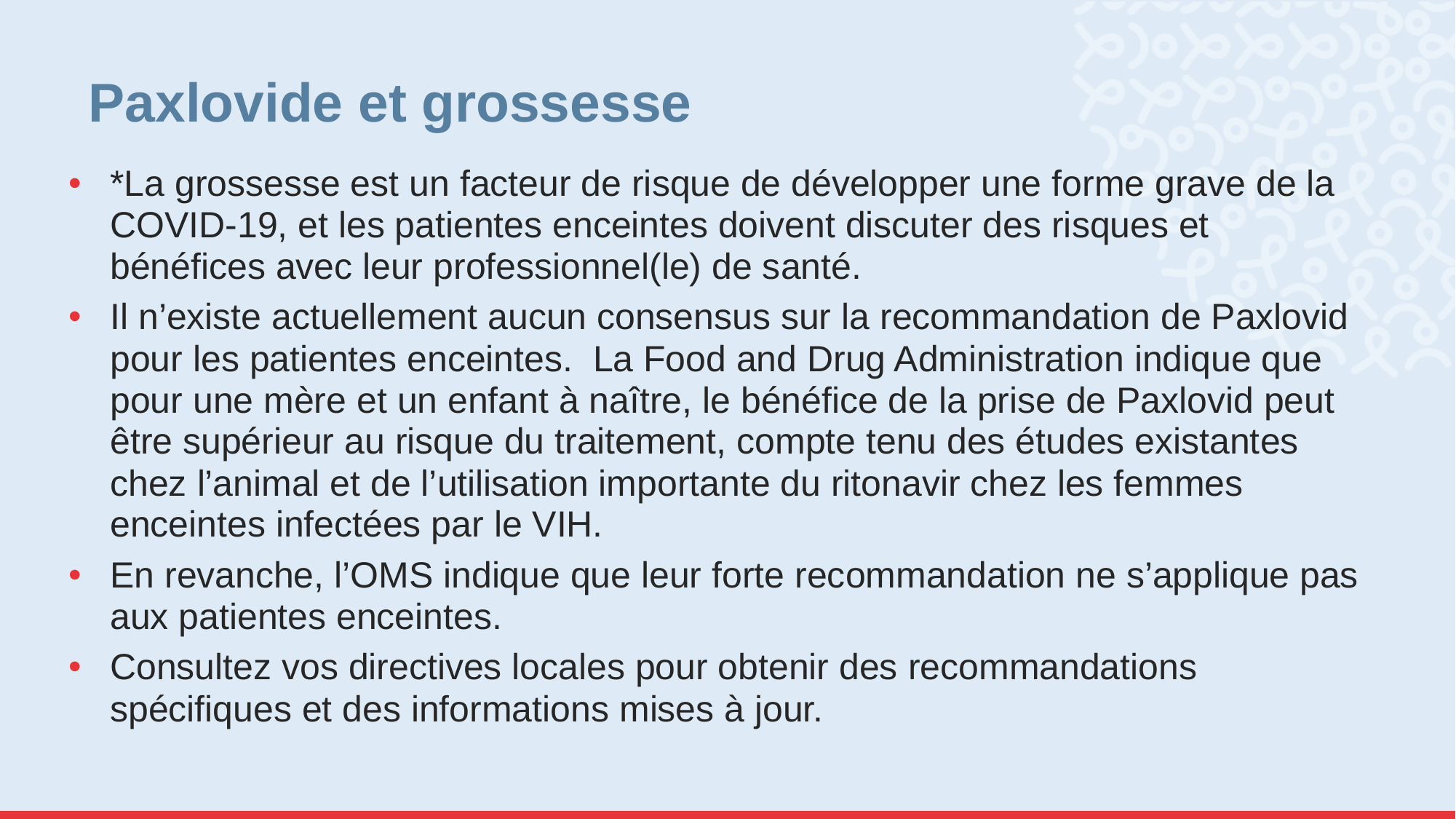

# Paxlovide et grossesse
*La grossesse est un facteur de risque de développer une forme grave de la COVID-19, et les patientes enceintes doivent discuter des risques et bénéfices avec leur professionnel(le) de santé.
Il n’existe actuellement aucun consensus sur la recommandation de Paxlovid pour les patientes enceintes.  La Food and Drug Administration indique que pour une mère et un enfant à naître, le bénéfice de la prise de Paxlovid peut être supérieur au risque du traitement, compte tenu des études existantes chez l’animal et de l’utilisation importante du ritonavir chez les femmes enceintes infectées par le VIH.
En revanche, l’OMS indique que leur forte recommandation ne s’applique pas aux patientes enceintes.
Consultez vos directives locales pour obtenir des recommandations spécifiques et des informations mises à jour.